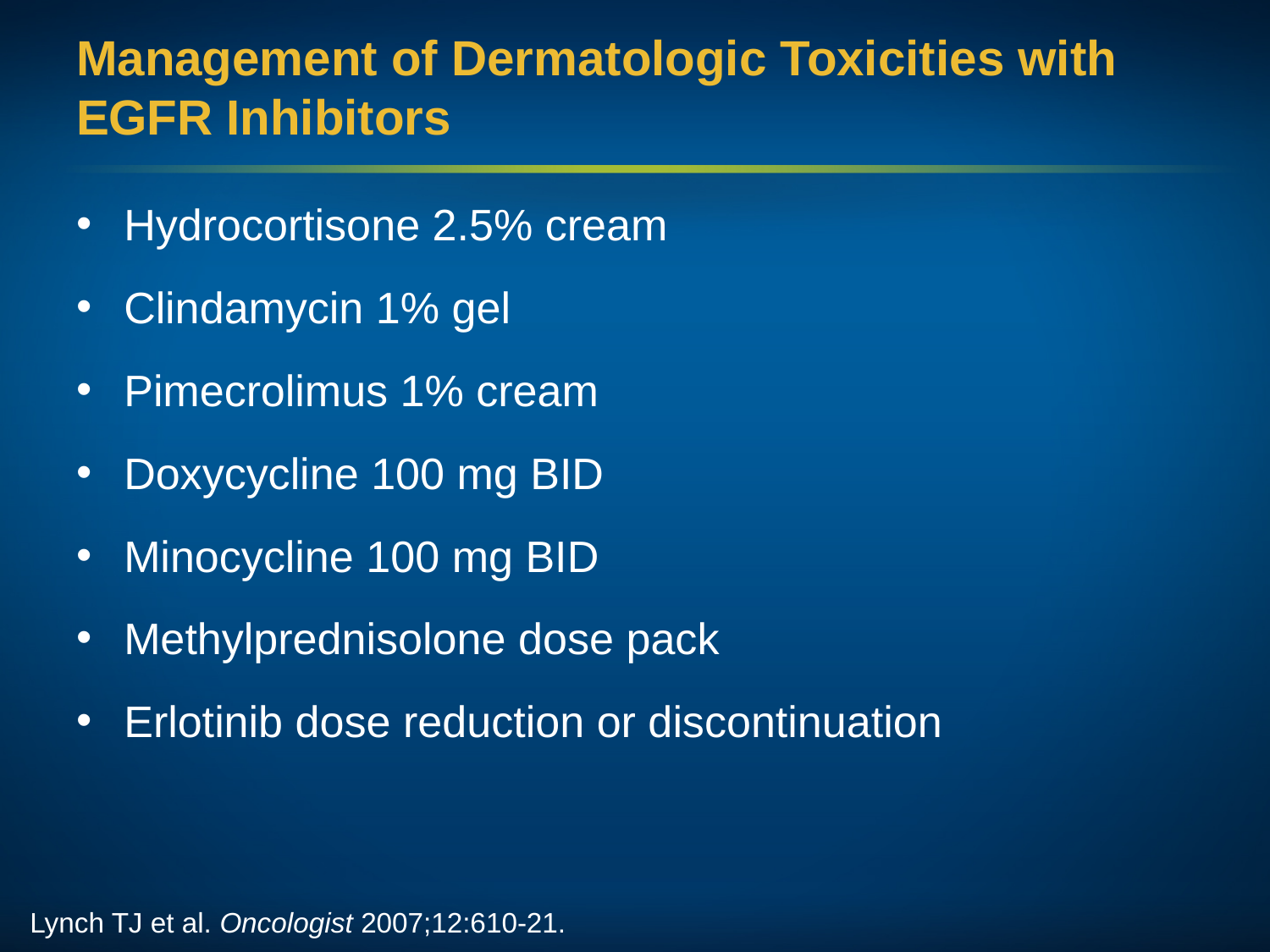

# Management of Dermatologic Toxicities with EGFR Inhibitors
Hydrocortisone 2.5% cream
Clindamycin 1% gel
Pimecrolimus 1% cream
Doxycycline 100 mg BID
Minocycline 100 mg BID
Methylprednisolone dose pack
Erlotinib dose reduction or discontinuation
Lynch TJ et al. Oncologist 2007;12:610-21.